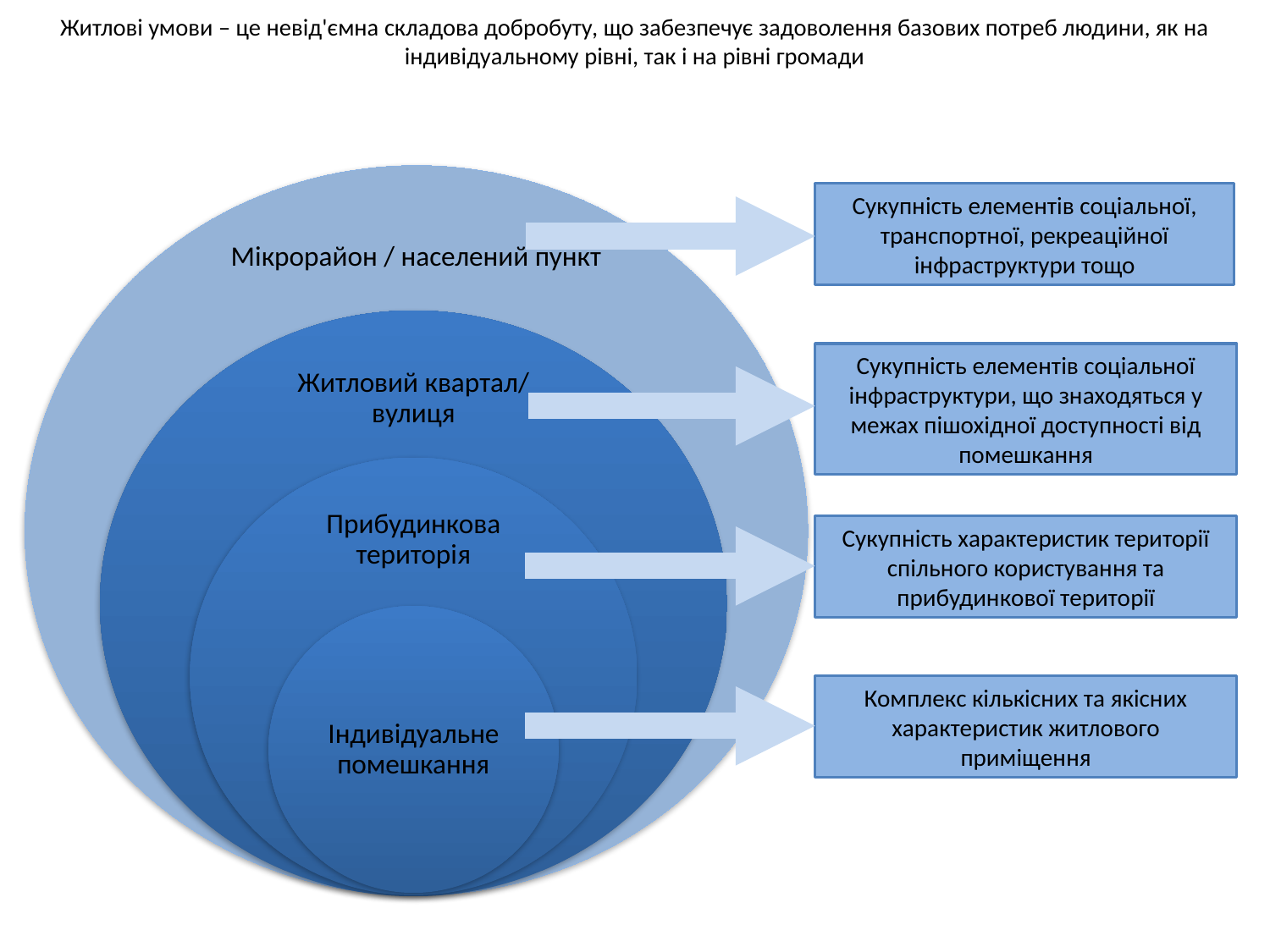

Житлові умови – це невід'ємна складова добробуту, що забезпечує задоволення базових потреб людини, як на індивідуальному рівні, так і на рівні громади
Мікрорайон / населений пункт
Житловий квартал/
вулиця
Прибудинкова територія
Індивідуальне помешкання
Сукупність елементів соціальної, транспортної, рекреаційної інфраструктури тощо
Сукупність елементів соціальної інфраструктури, що знаходяться у межах пішохідної доступності від помешкання
Сукупність характеристик території спільного користування та прибудинкової території
Комплекс кількісних та якісних характеристик житлового приміщення